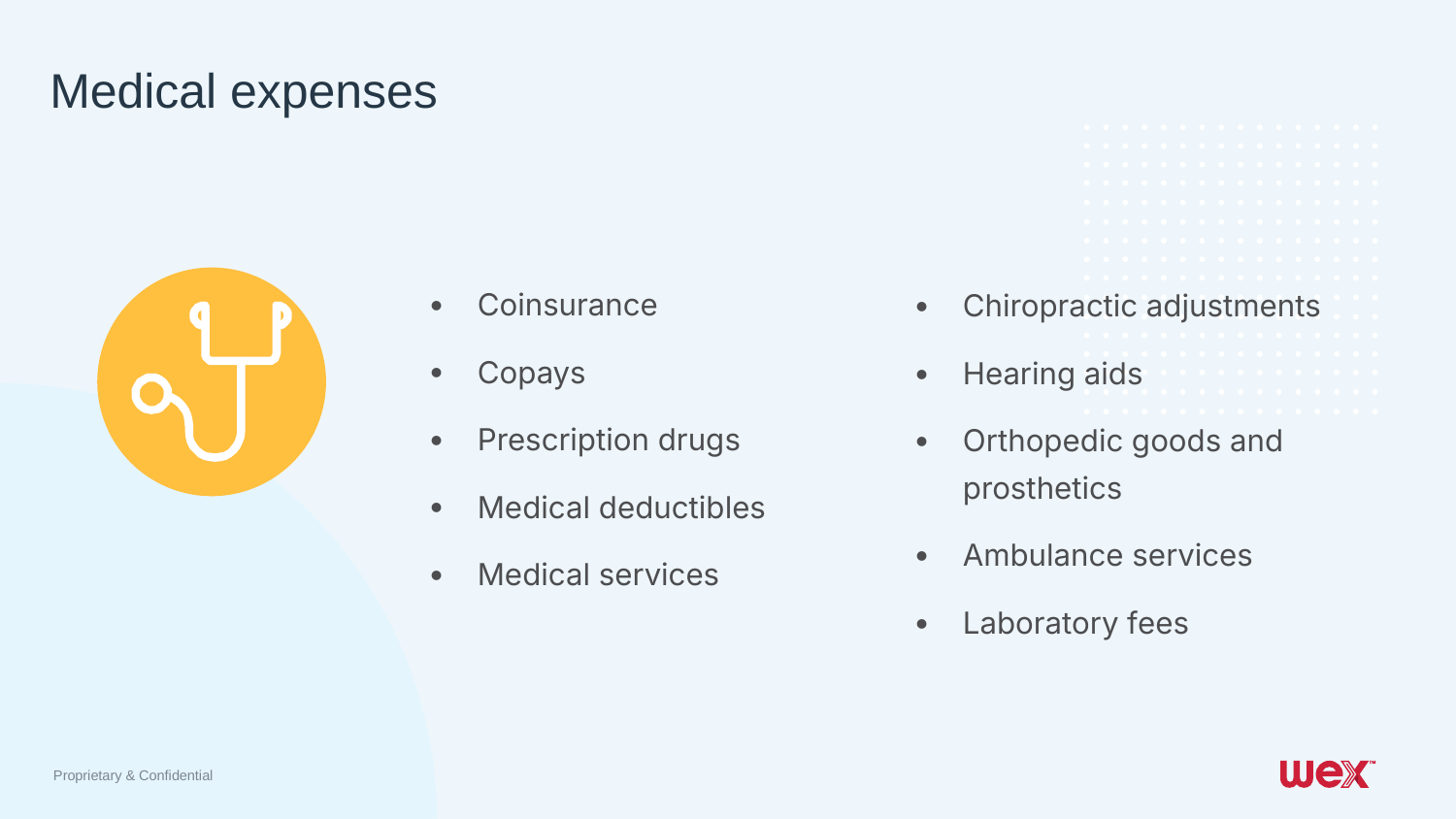

# Medical expenses
Chiropractic adjustments
Hearing aids
Orthopedic goods and prosthetics
Ambulance services
Laboratory fees
Coinsurance
Copays
Prescription drugs
Medical deductibles
Medical services